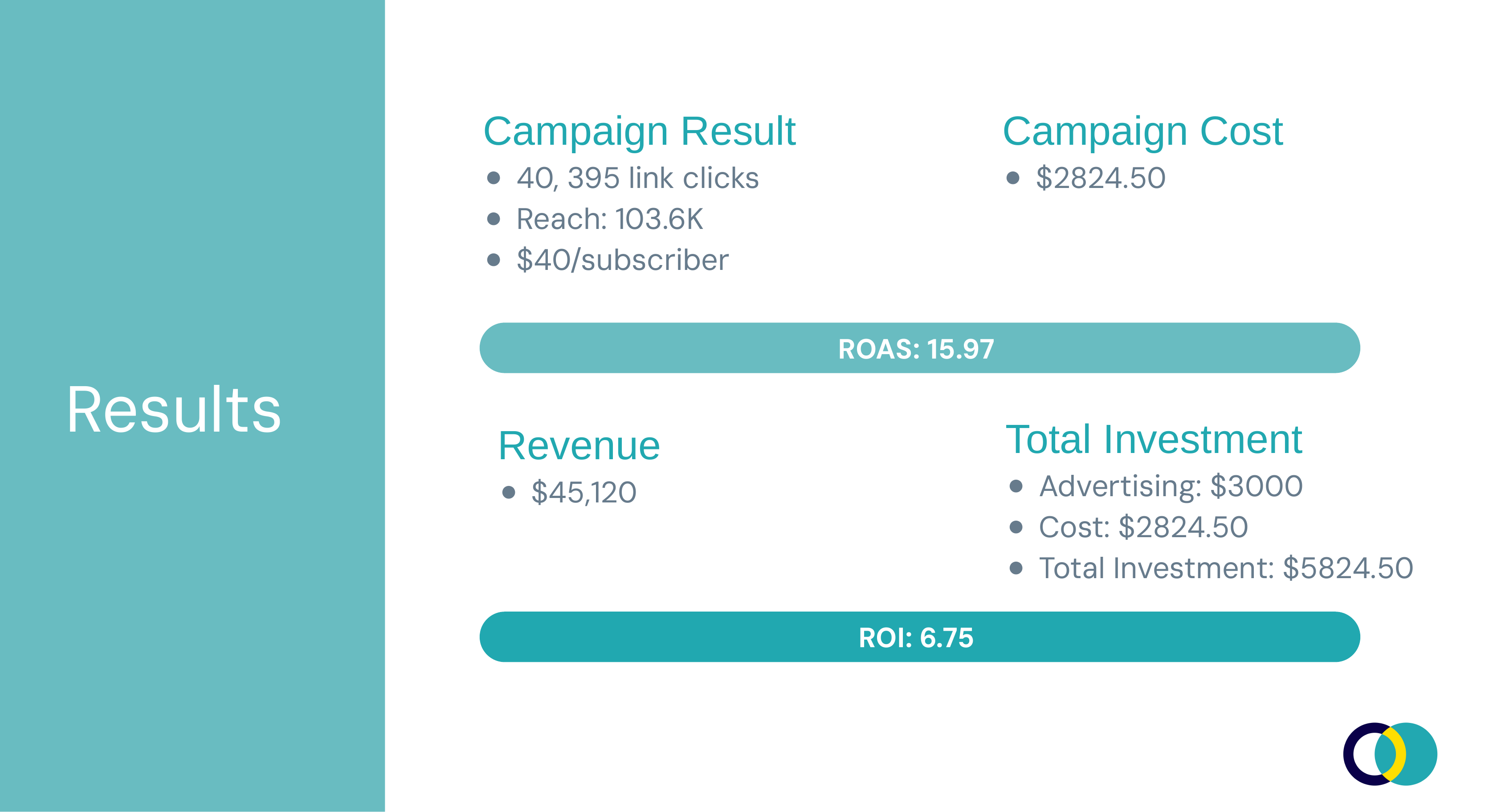

Campaign Result
40, 395 link clicks
Reach: 103.6K
$40/subscriber
Campaign Cost
$2824.50
# Results

ROAS: 15.97
Total Investment
Advertising: $3000
Cost: $2824.50
Total Investment: $5824.50
Revenue
$45,120

ROI: 6.75